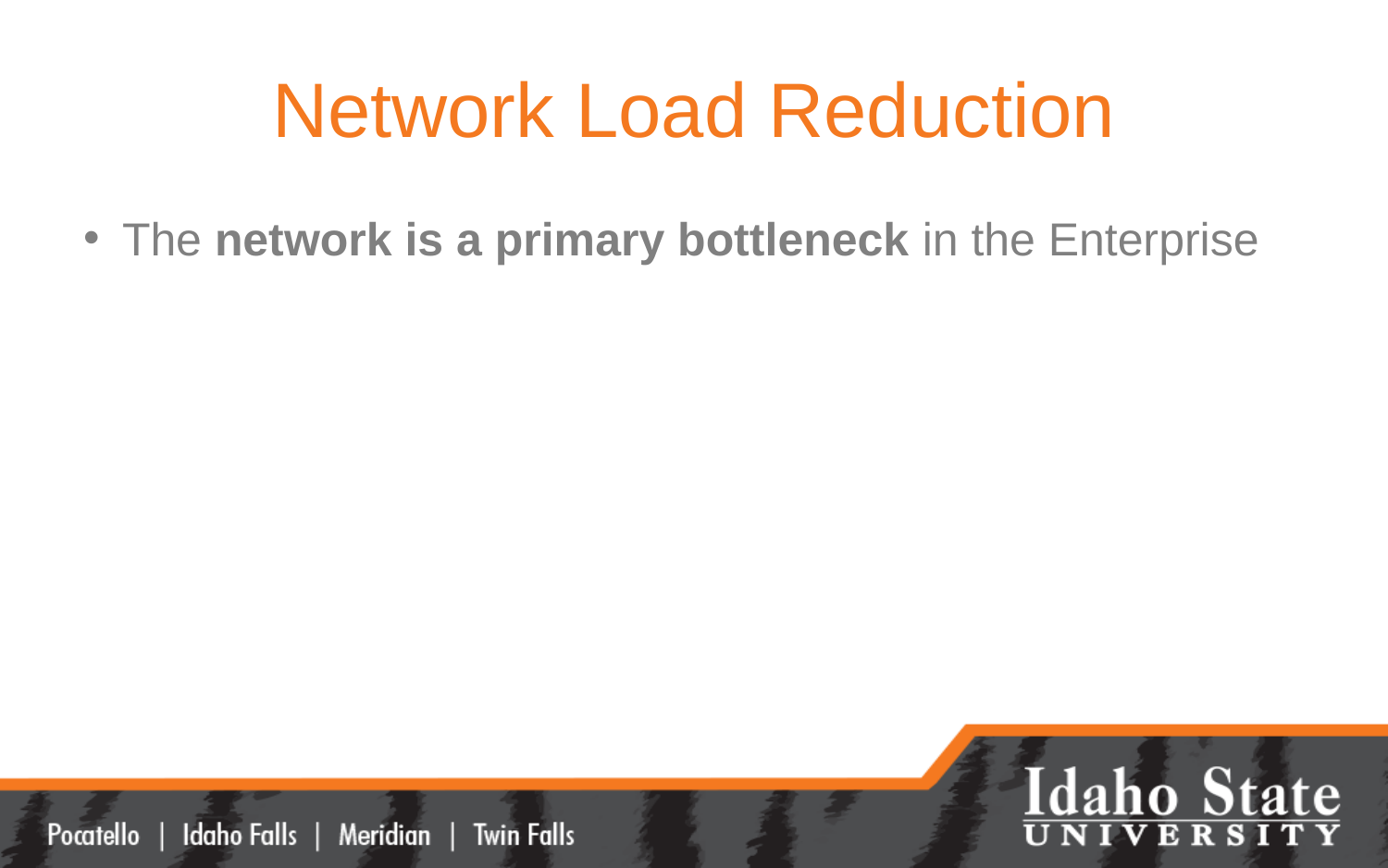

# Network Load Reduction
The network is a primary bottleneck in the Enterprise